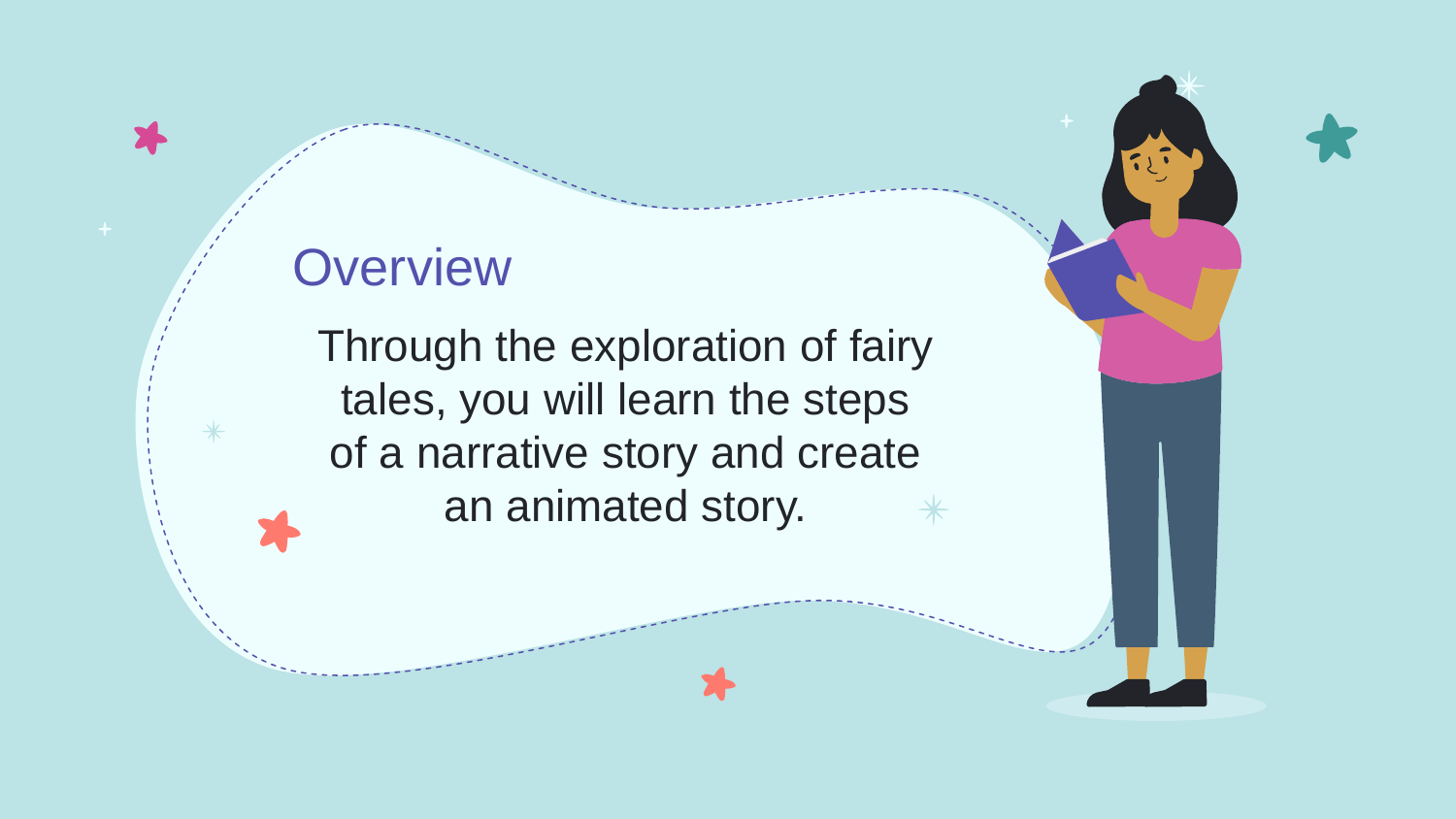

# Overview
Through the exploration of fairy tales, you will learn the steps of a narrative story and create an animated story.